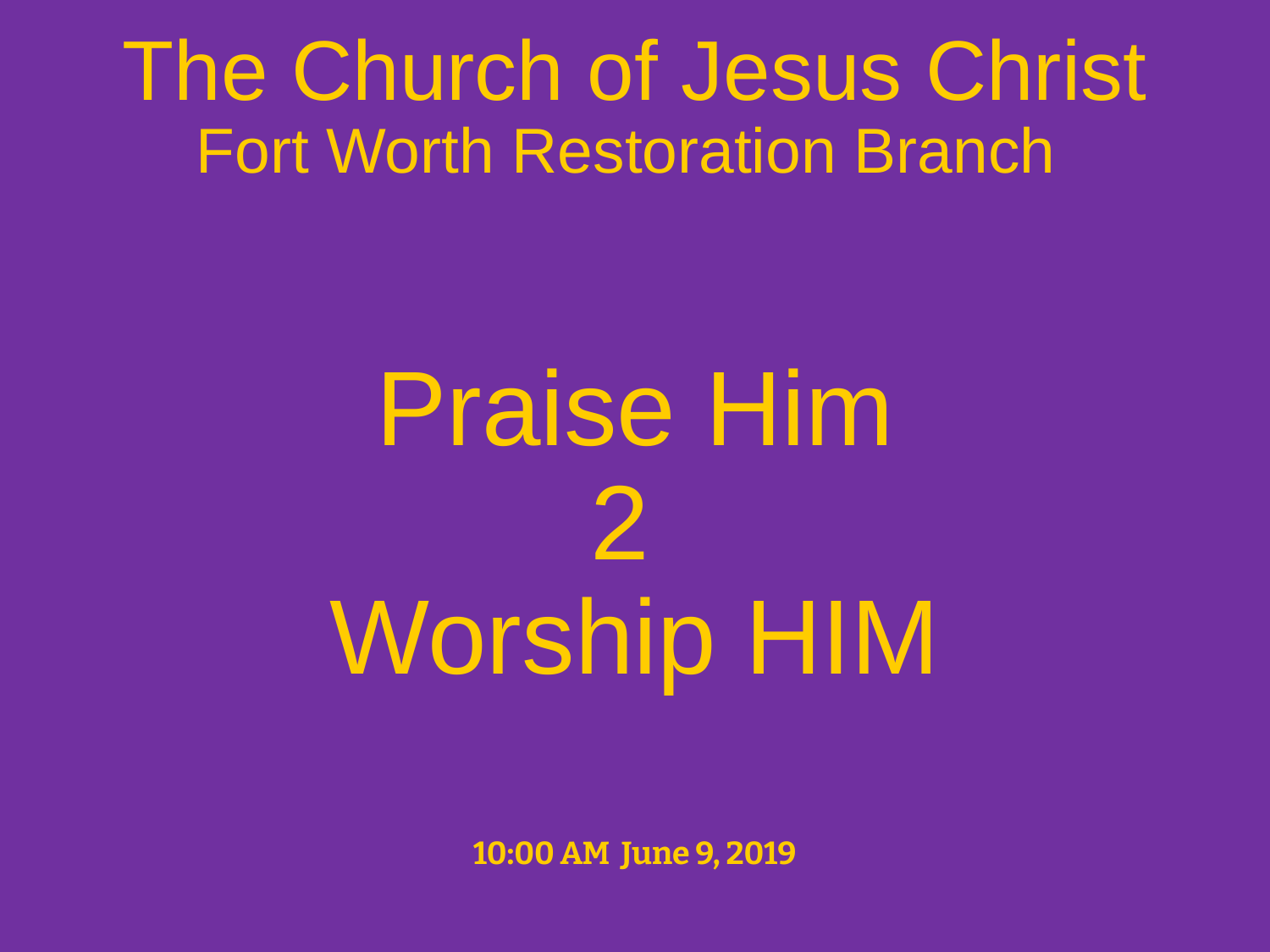

# The Church of Jesus Christ Fort Worth Restoration Branch Praise Him 2 Worship HIM
10:00 AM  June 9, 2019